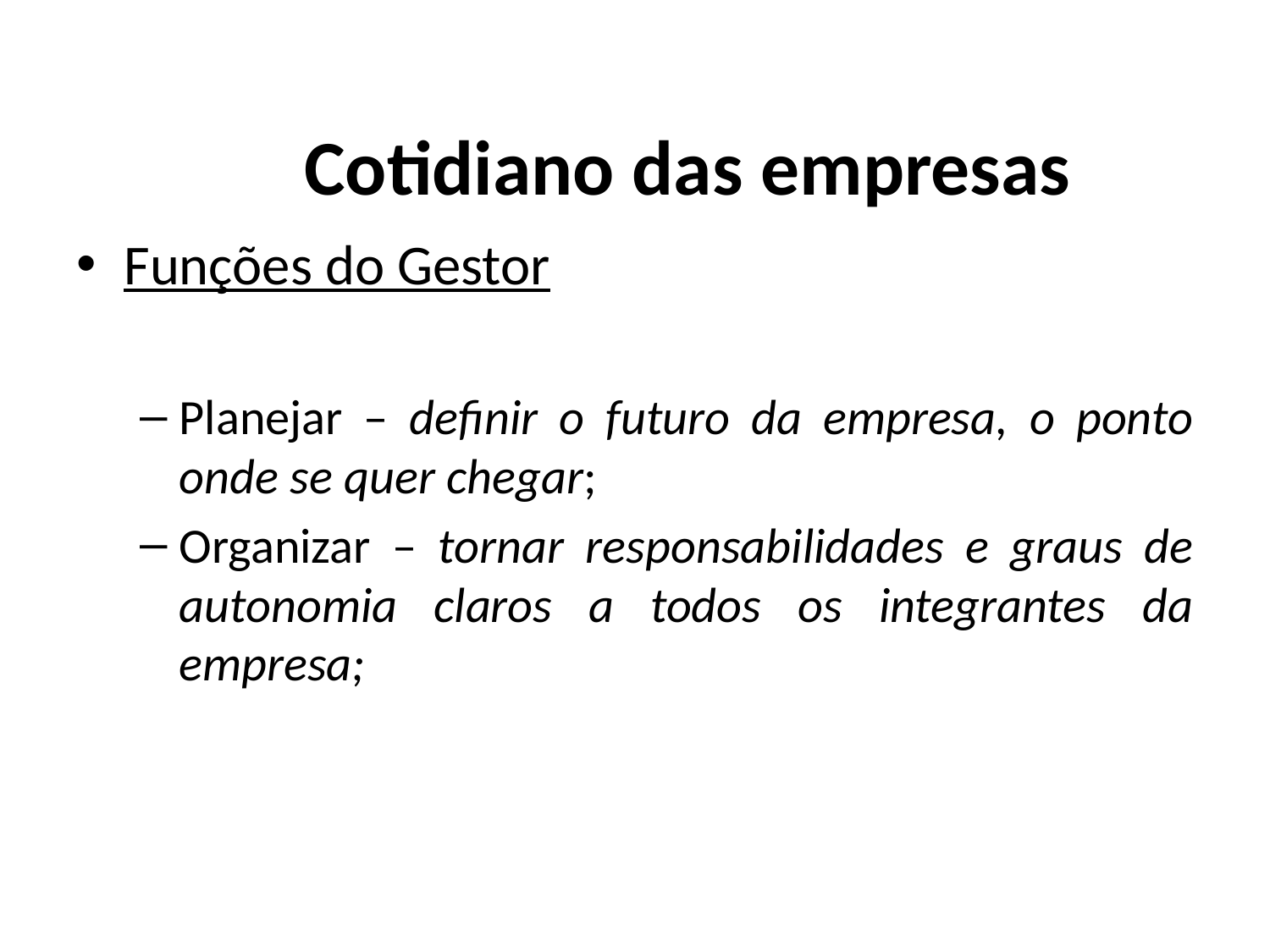

# Cotidiano das empresas
Funções do Gestor

Planejar – definir o futuro da empresa, o ponto onde se quer chegar;
Organizar – tornar responsabilidades e graus de autonomia claros a todos os integrantes da empresa;